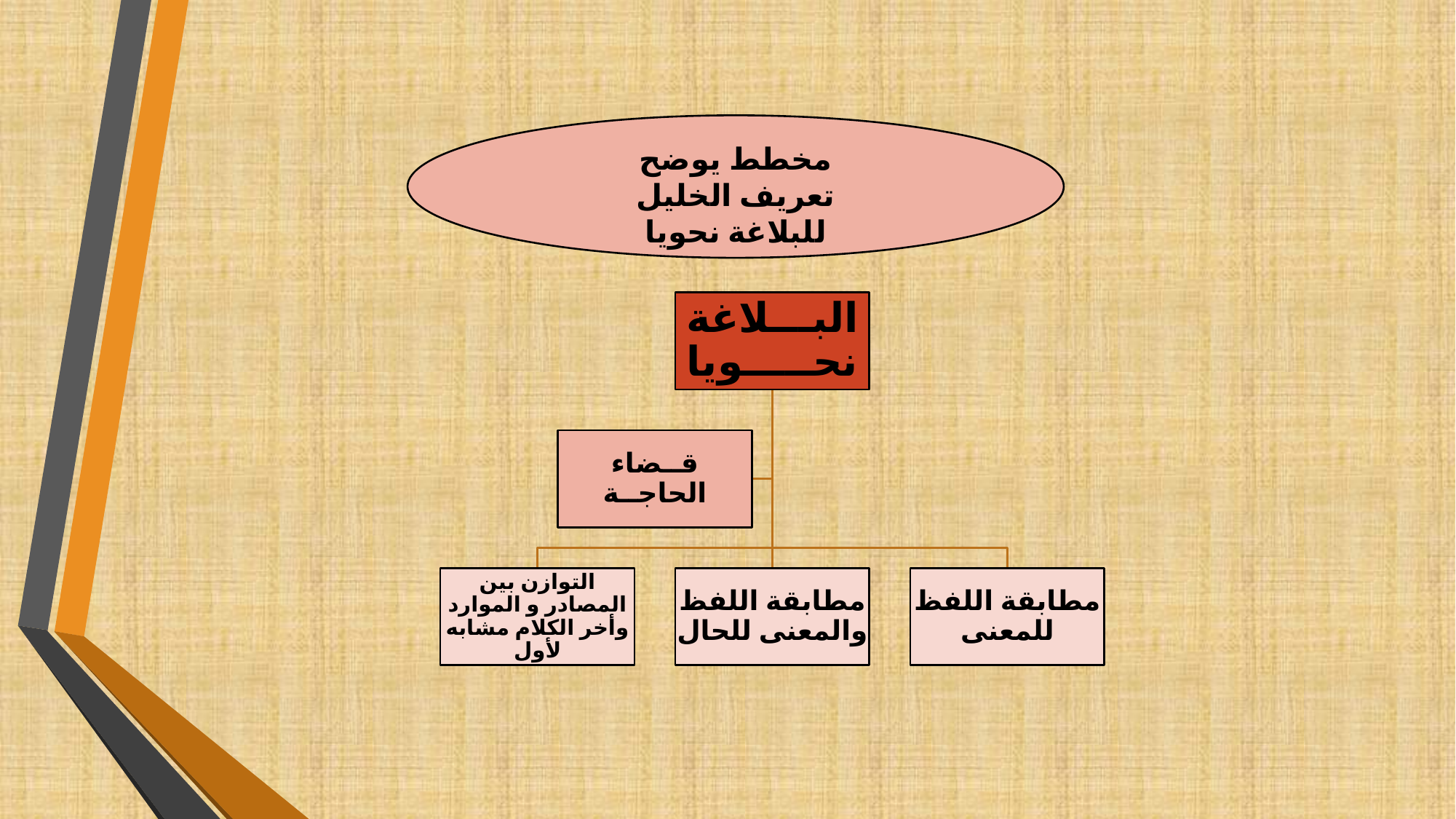

مخطط يوضح تعريف الخليل للبلاغة نحويا
البـــلاغة نحـــــويا
التوازن بين المصادر و الموارد وأخر الكلام مشابه لأول
مطابقة اللفظ والمعنى للحال
مطابقة اللفظ للمعنى
قــضاء الحاجــة